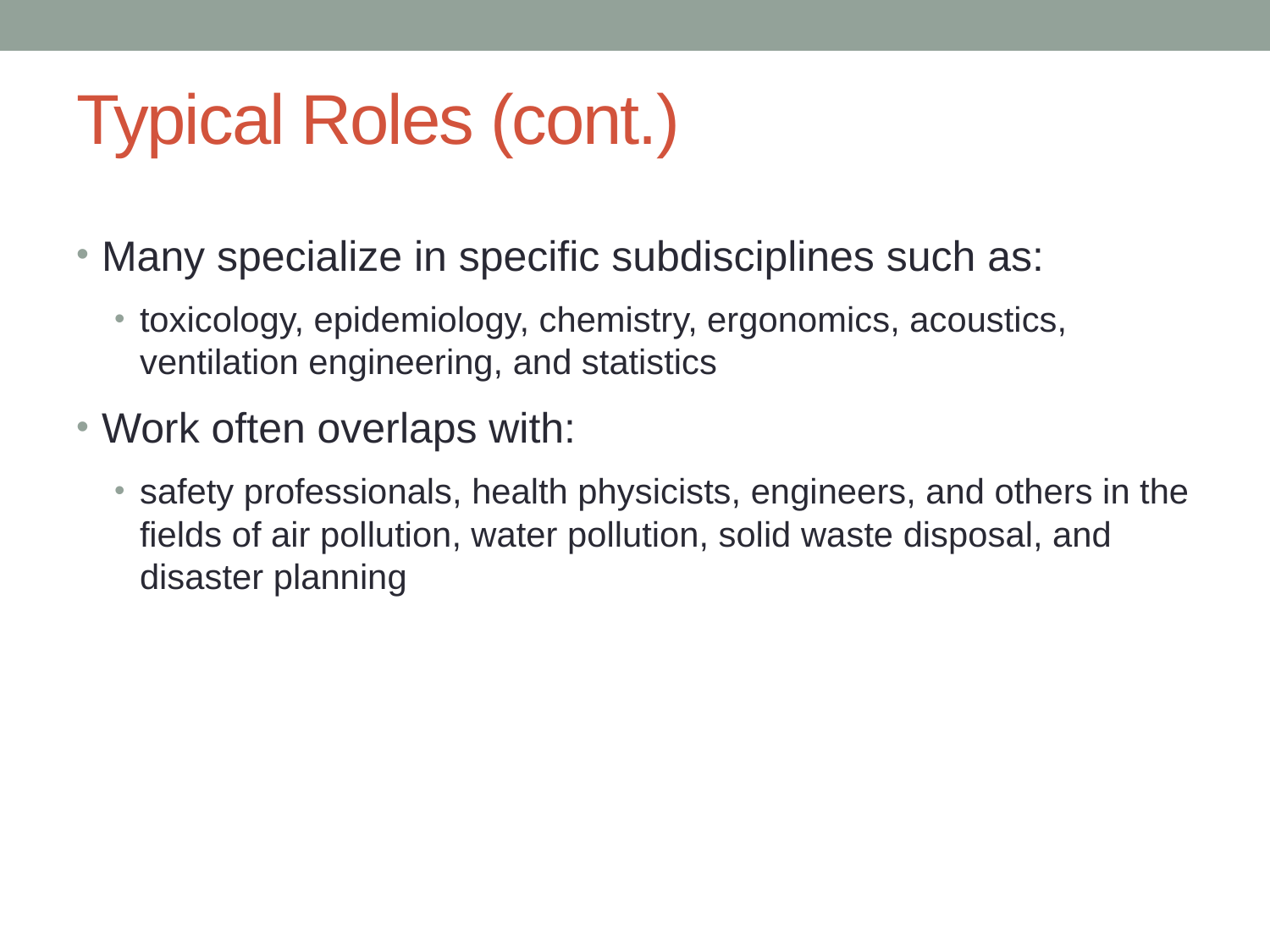

# Typical Roles (cont.)
Many specialize in specific subdisciplines such as:
toxicology, epidemiology, chemistry, ergonomics, acoustics, ventilation engineering, and statistics
Work often overlaps with:
safety professionals, health physicists, engineers, and others in the fields of air pollution, water pollution, solid waste disposal, and disaster planning